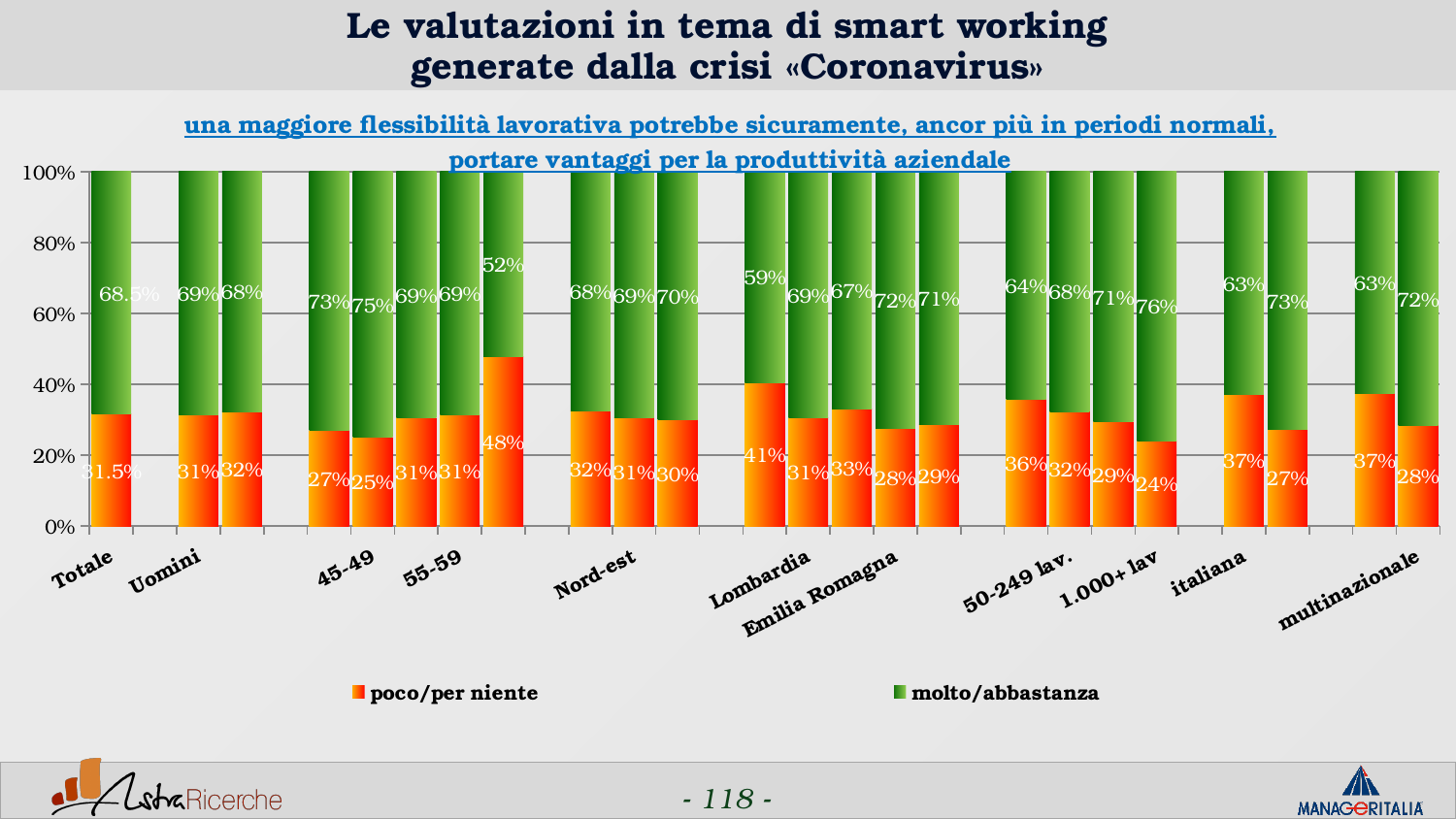

# Le valutazioni in tema di smart working generate dalla crisi «Coronavirus»

### Chart: una maggiore flessibilità lavorativa potrebbe sicuramente, ancor più in periodi normali, portare vantaggi per la produttività aziendale

| Category | poco/per niente | molto/abbastanza |
|---|---|---|
| Totale | 0.3154 | 0.6846 |
|  | None | None |
| Uomini | 0.3136 | 0.6864 |
| Donne | 0.3234 | 0.6766 |
|  | None | None |
| <44 | 0.2708 | 0.7292000000000001 |
| 45-49 | 0.2509 | 0.7491 |
| 50-54 | 0.3064 | 0.6936 |
| 55-59 | 0.31370000000000003 | 0.6862999999999999 |
| 60+ | 0.4769 | 0.5231 |
|  | None | None |
| Nord-ovest | 0.32380000000000003 | 0.6762 |
| Nord-est | 0.306 | 0.6940000000000001 |
| Centro/Sud | 0.2989 | 0.7011 |
|  | None | None |
| Piemonte | 0.4052 | 0.5948 |
| Lombardia | 0.3063 | 0.6937000000000001 |
| Veneto | 0.33020000000000005 | 0.6698000000000001 |
| Emilia Romagna | 0.2766 | 0.7234 |
| Lazio | 0.2857 | 0.7143 |
|  | None | None |
| 1-50 lav. | 0.35729999999999995 | 0.6426999999999999 |
| 50-249 lav. | 0.3234 | 0.6766 |
| 250-999 lav. | 0.29410000000000003 | 0.7059000000000001 |
| 1.000+ lav | 0.24050000000000002 | 0.7595000000000001 |
|  | None | None |
| italiana | 0.3714 | 0.6286 |
| estera | 0.2725 | 0.7275 |
|  | None | None |
| nazionale | 0.37329999999999997 | 0.6267 |
| multinazionale | 0.285 | 0.715 |